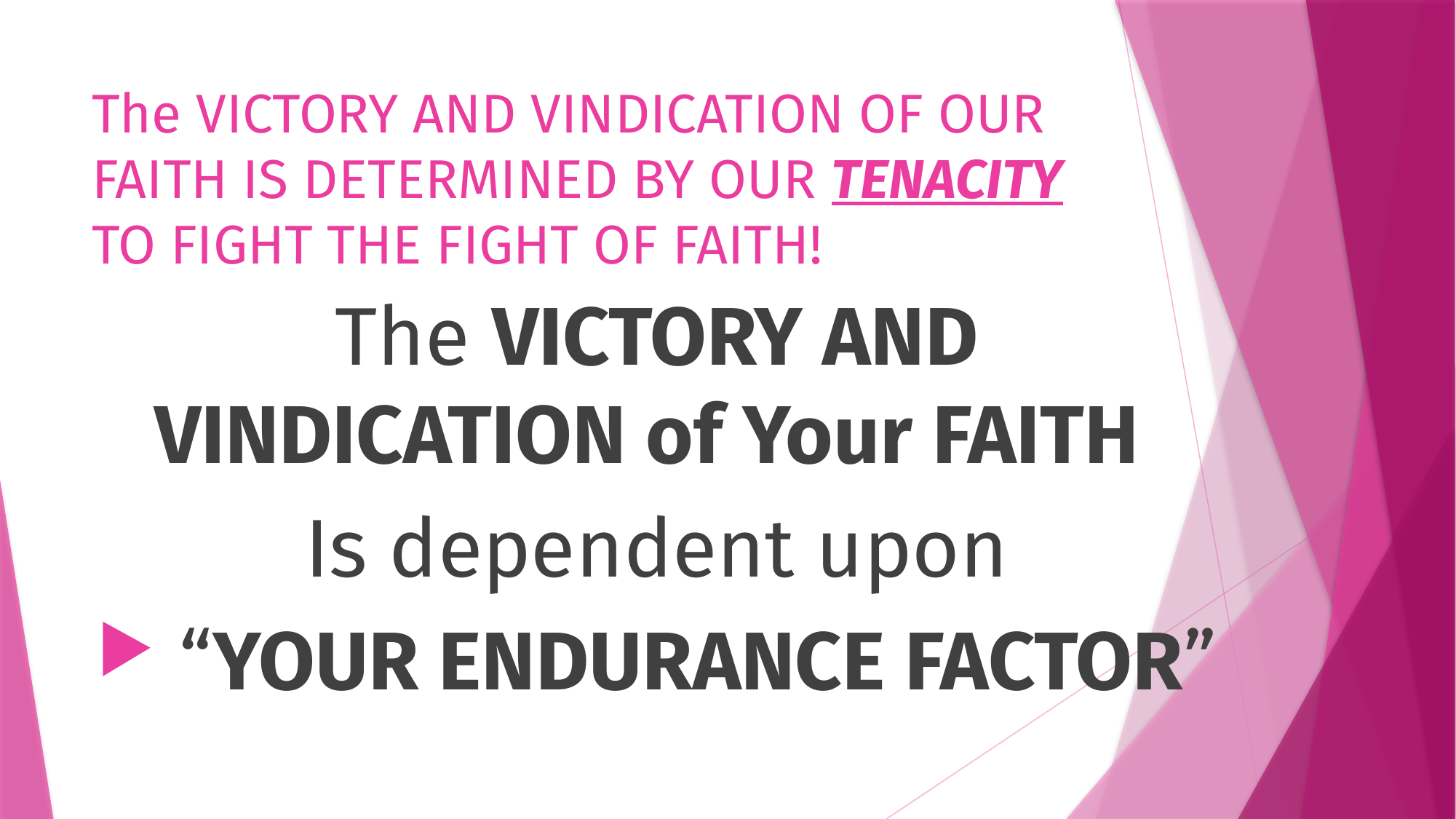

# The VICTORY AND VINDICATION OF OUR FAITH IS DETERMINED BY OUR TENACITY TO FIGHT THE FIGHT OF FAITH!
The VICTORY AND VINDICATION of Your FAITH
Is dependent upon
 “YOUR ENDURANCE FACTOR”